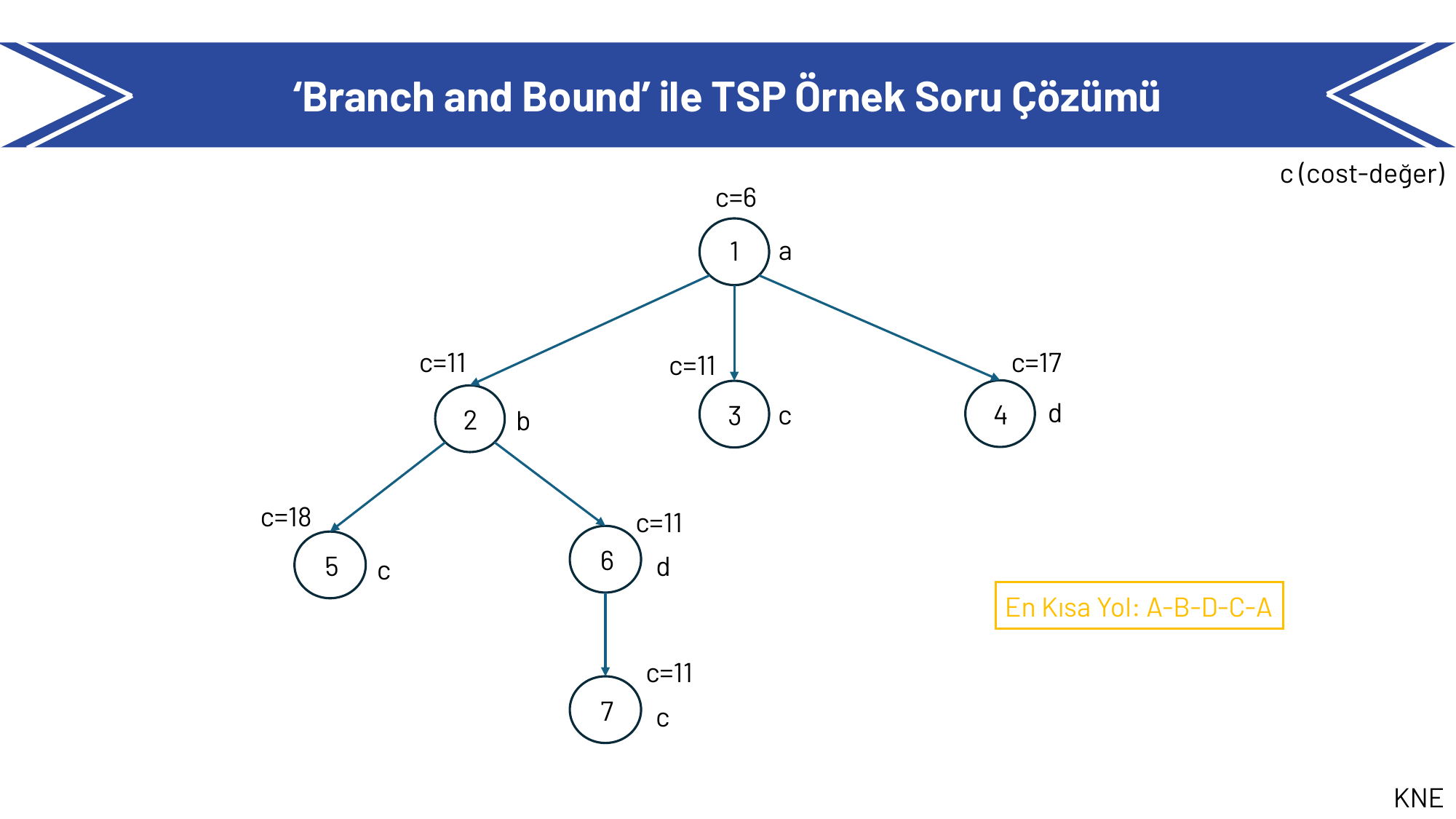

‘Branch and Bound’ ile TSP Örnek Soru Çözümü
c (cost-değer)
c=6

a
1
c=11
c=17
c=11

d
c
4
3
2
b
c=18
c=11

6
5
d
c

En Kısa Yol: A-B-D-C-A
c=11

7
c
KNE